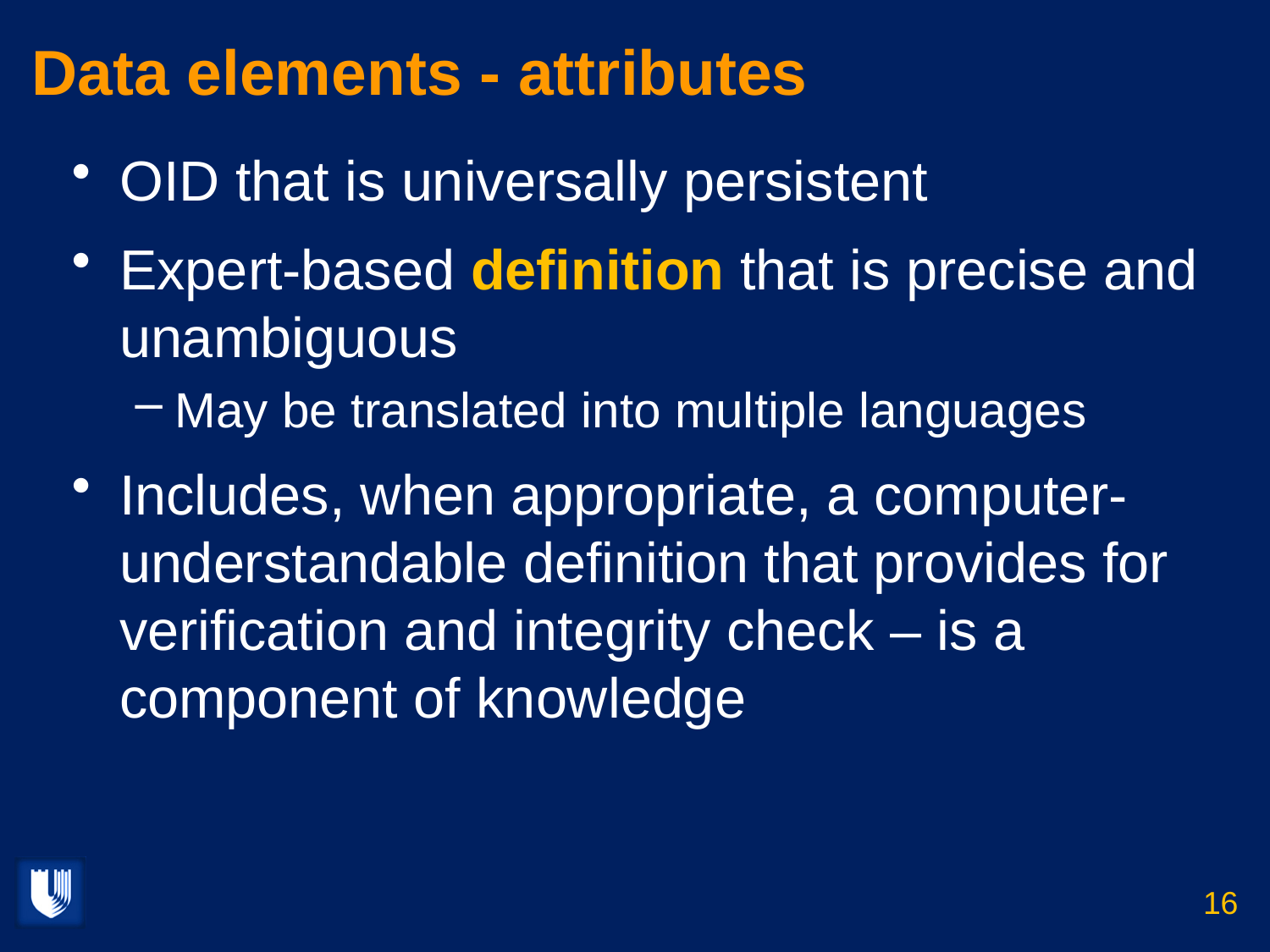

# Data elements - attributes
OID that is universally persistent
Expert-based definition that is precise and unambiguous
May be translated into multiple languages
Includes, when appropriate, a computer-understandable definition that provides for verification and integrity check – is a component of knowledge

16